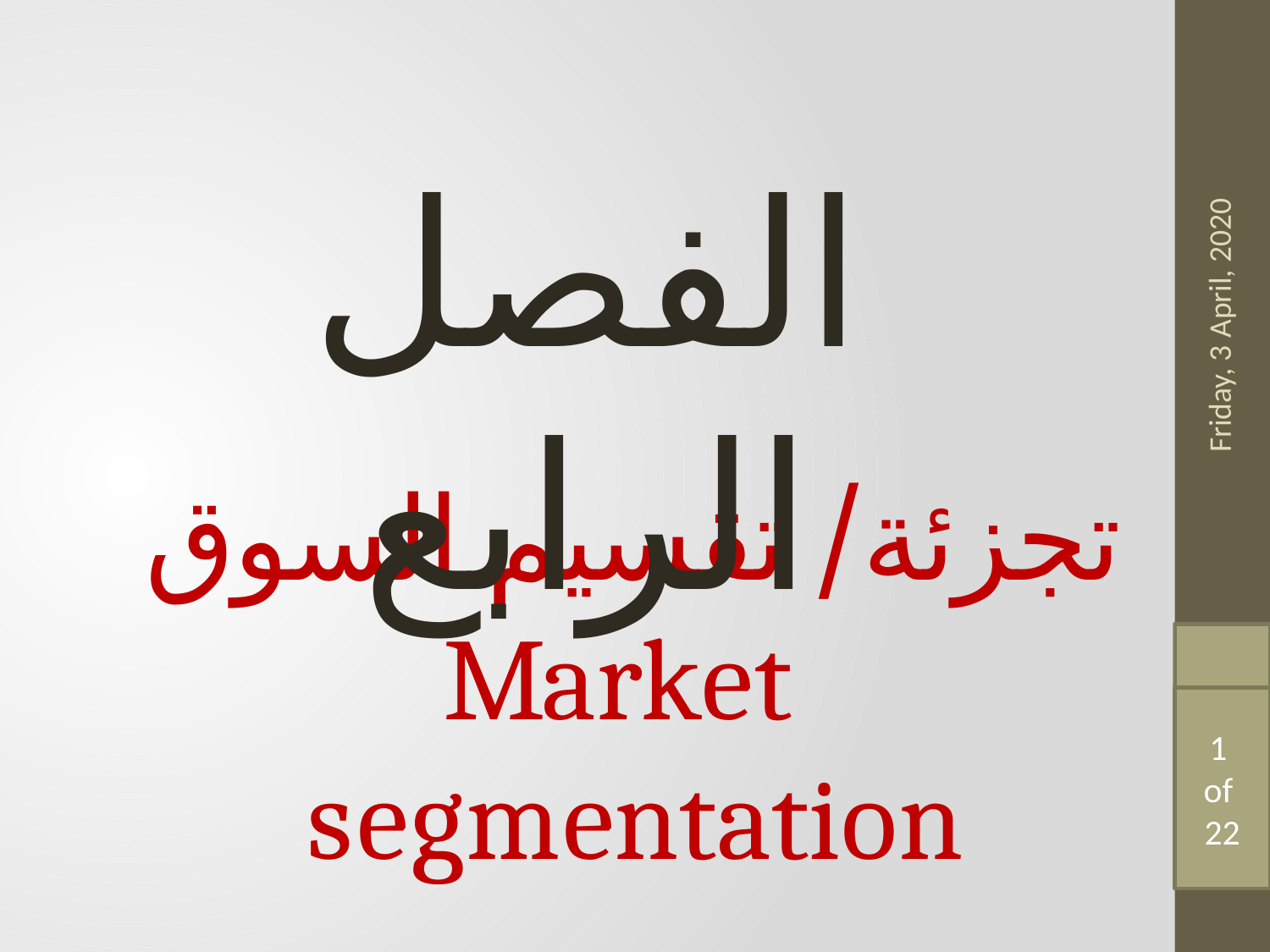

الفصل الرابع
Friday, 3 April, 2020
# تجزئة/ تقسيم السوق Market segmentation
1
of
22